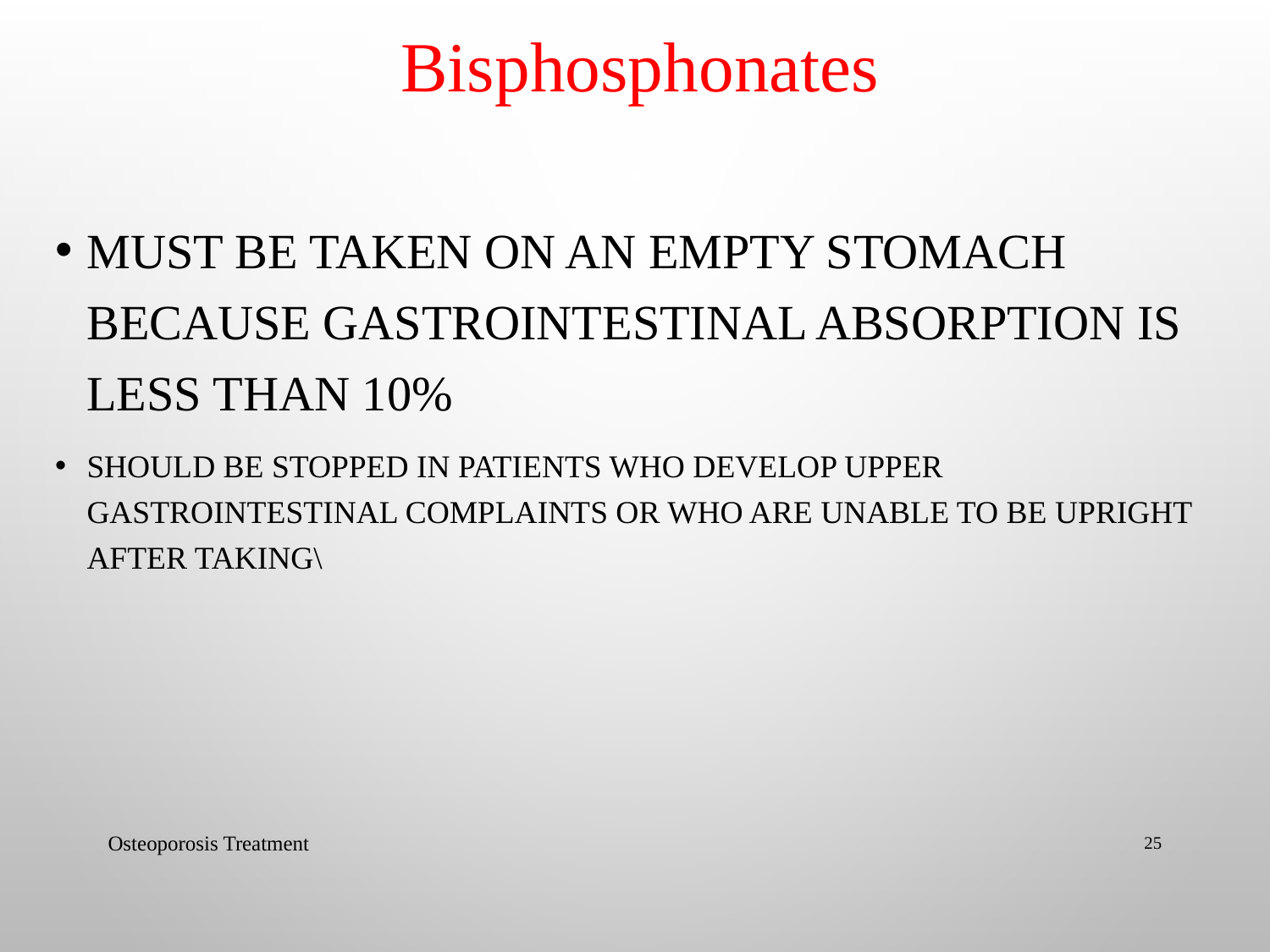

# Bisphosphonates

must be taken on an empty stomach because gastrointestinal absorption is less than 10%
should be stopped in patients who develop upper gastrointestinal complaints or who are unable to be upright after taking\
Osteoporosis Treatment
25